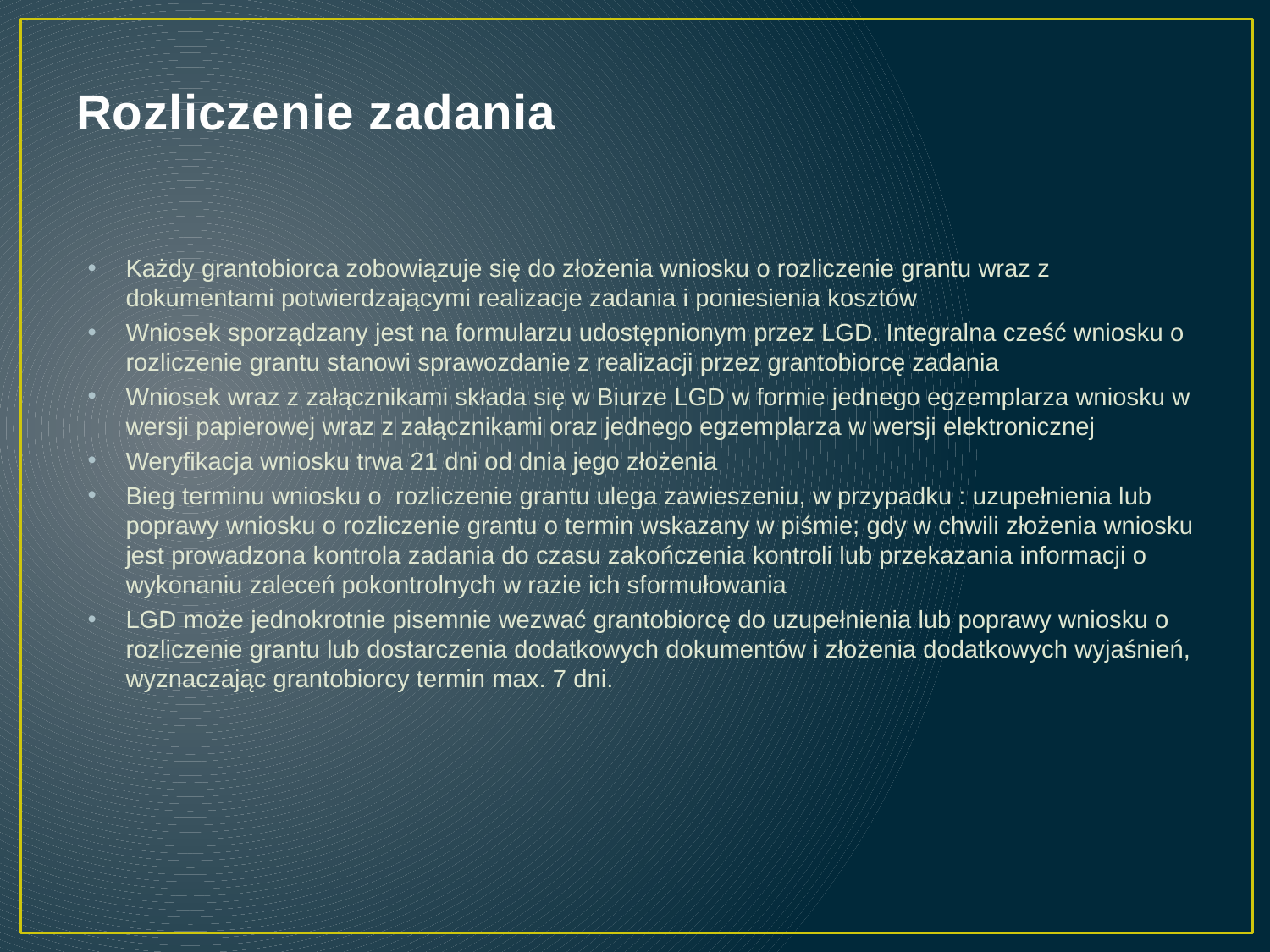

# Rozliczenie zadania
Każdy grantobiorca zobowiązuje się do złożenia wniosku o rozliczenie grantu wraz z dokumentami potwierdzającymi realizacje zadania i poniesienia kosztów
Wniosek sporządzany jest na formularzu udostępnionym przez LGD. Integralna cześć wniosku o rozliczenie grantu stanowi sprawozdanie z realizacji przez grantobiorcę zadania
Wniosek wraz z załącznikami składa się w Biurze LGD w formie jednego egzemplarza wniosku w wersji papierowej wraz z załącznikami oraz jednego egzemplarza w wersji elektronicznej
Weryfikacja wniosku trwa 21 dni od dnia jego złożenia
Bieg terminu wniosku o  rozliczenie grantu ulega zawieszeniu, w przypadku : uzupełnienia lub poprawy wniosku o rozliczenie grantu o termin wskazany w piśmie; gdy w chwili złożenia wniosku jest prowadzona kontrola zadania do czasu zakończenia kontroli lub przekazania informacji o wykonaniu zaleceń pokontrolnych w razie ich sformułowania
LGD może jednokrotnie pisemnie wezwać grantobiorcę do uzupełnienia lub poprawy wniosku o rozliczenie grantu lub dostarczenia dodatkowych dokumentów i złożenia dodatkowych wyjaśnień, wyznaczając grantobiorcy termin max. 7 dni.